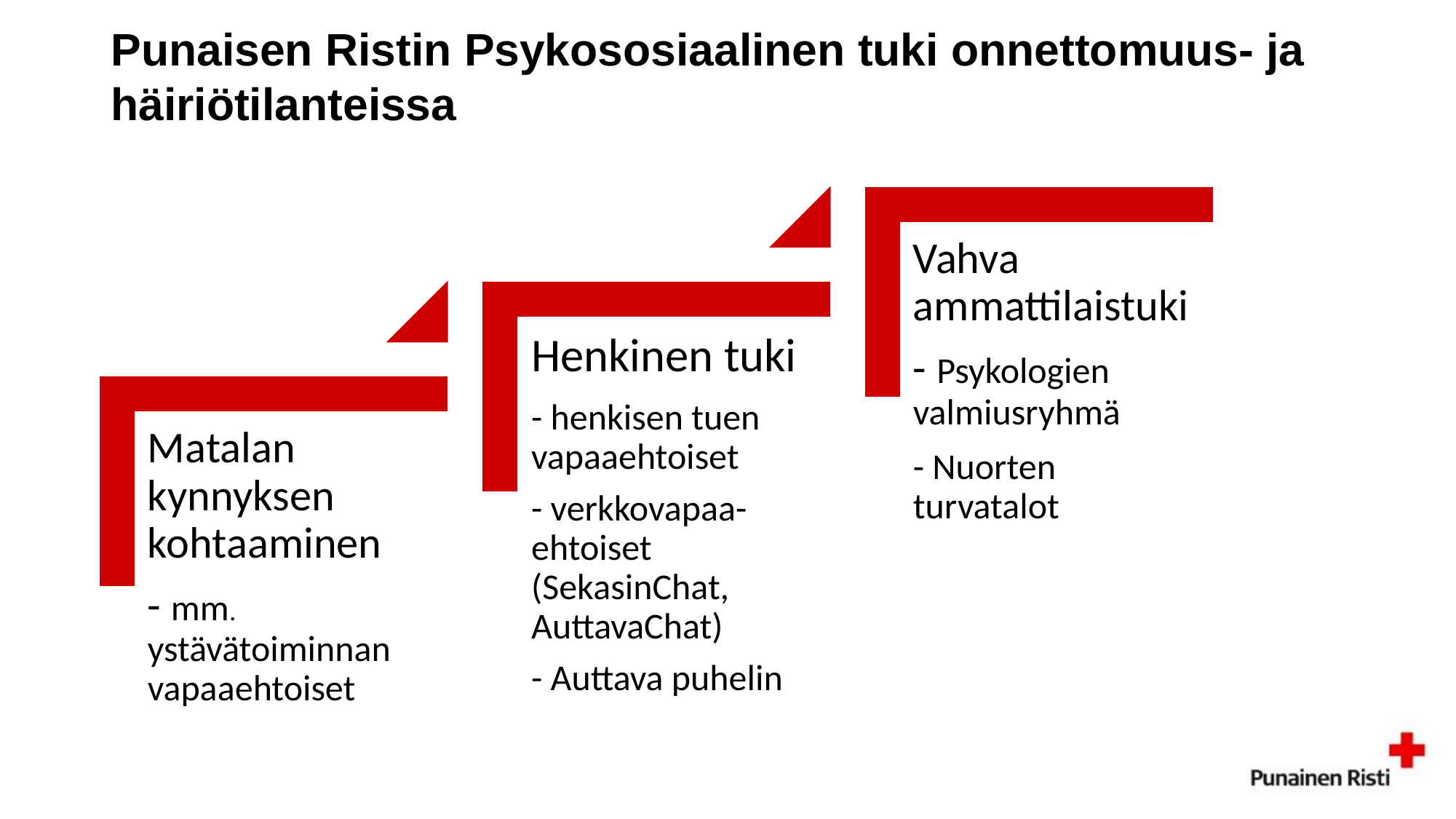

# Punaisen Ristin Psykososiaalinen tuki onnettomuus- ja häiriötilanteissa
Matalan kynnyksen kohtaaminen
- mm. ystävätoiminnan vapaaehtoiset
Henkinen tuki
- henkisen tuen vapaaehtoiset
- verkkovapaa-ehtoiset (SekasinChat, AuttavaChat)
- Auttava puhelin
Vahva ammattilaistuki
- Psykologien valmiusryhmä
- Nuorten turvatalot